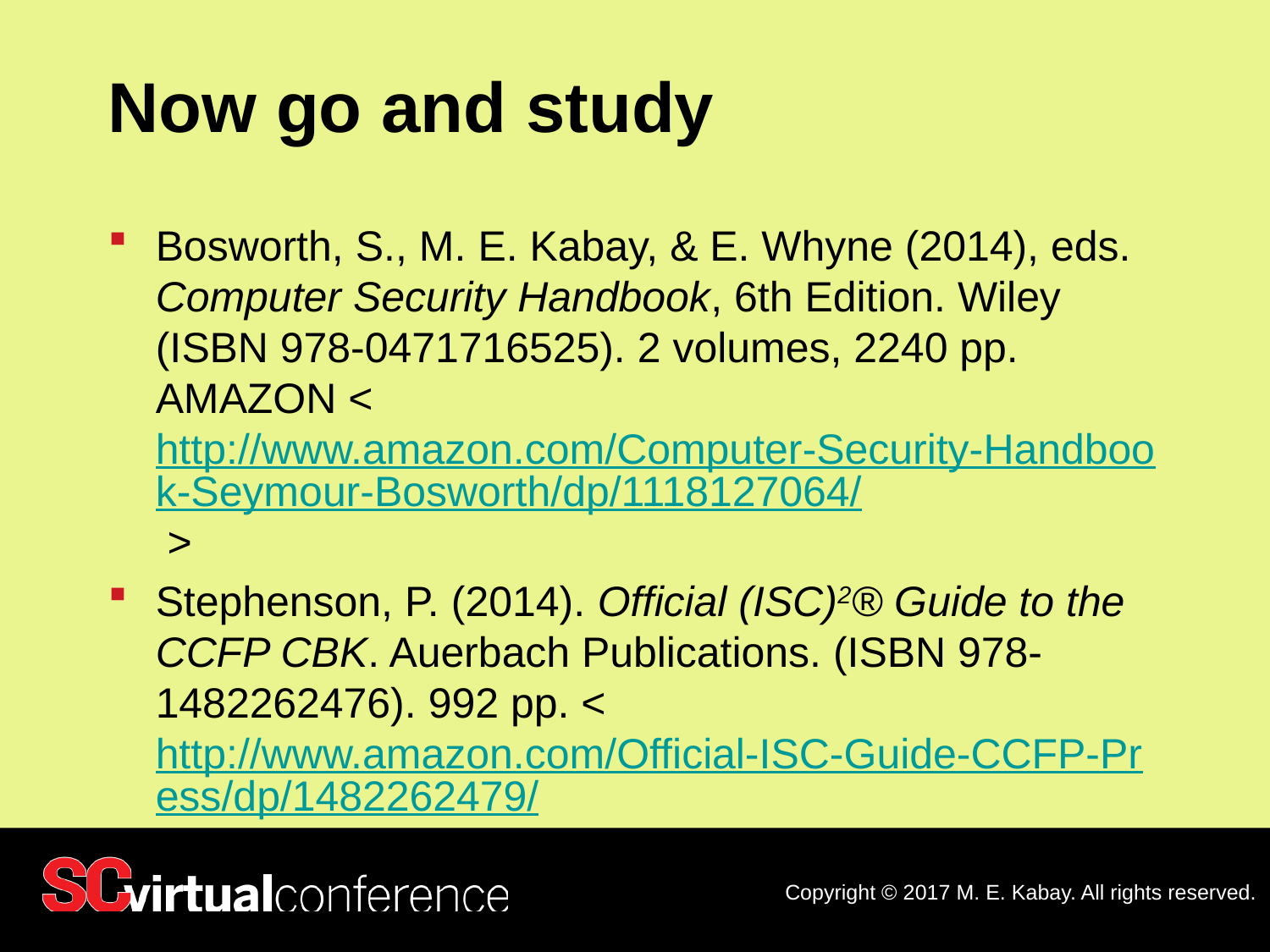

# Now go and study
Bosworth, S., M. E. Kabay, & E. Whyne (2014), eds. Computer Security Handbook, 6th Edition. Wiley (ISBN 978-0471716525). 2 volumes, 2240 pp. AMAZON < http://www.amazon.com/Computer-Security-Handbook-Seymour-Bosworth/dp/1118127064/ >
Stephenson, P. (2014). Official (ISC)2® Guide to the CCFP CBK. Auerbach Publications. (ISBN 978-1482262476). 992 pp. < http://www.amazon.com/Official-ISC-Guide-CCFP-Press/dp/1482262479/ >